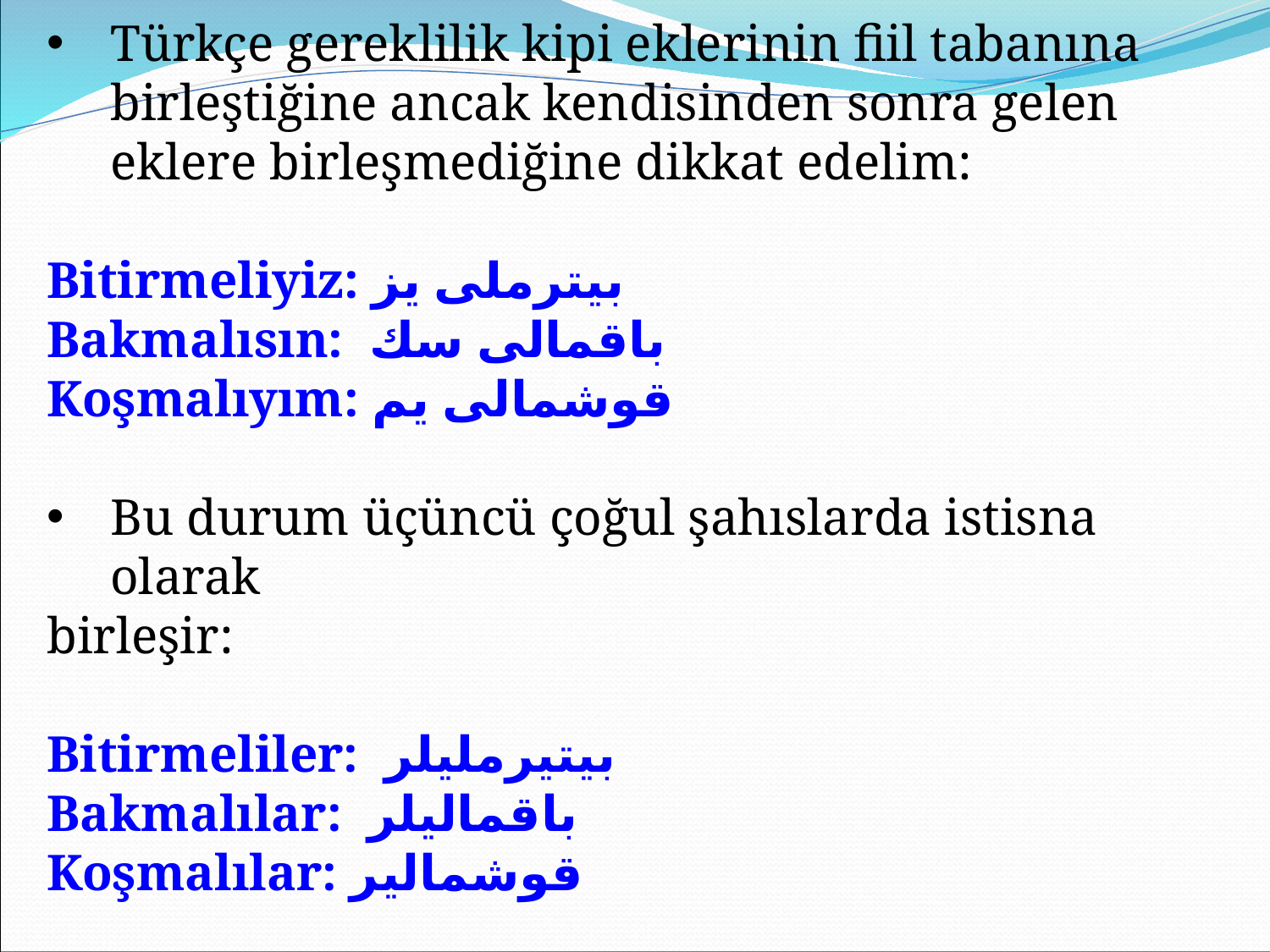

Türkçe gereklilik kipi eklerinin fiil tabanına birleştiğine ancak kendisinden sonra gelen eklere birleşmediğine dikkat edelim:

Bitirmeliyiz: بيترملى يز
Bakmalısın:  باقمالى سك
Koşmalıyım: قوشمالى يم

Bu durum üçüncü çoğul şahıslarda istisna olarak
birleşir:

Bitirmeliler:  بيتيرمليلر
Bakmalılar:  باقماليلر
Koşmalılar: قوشمالير